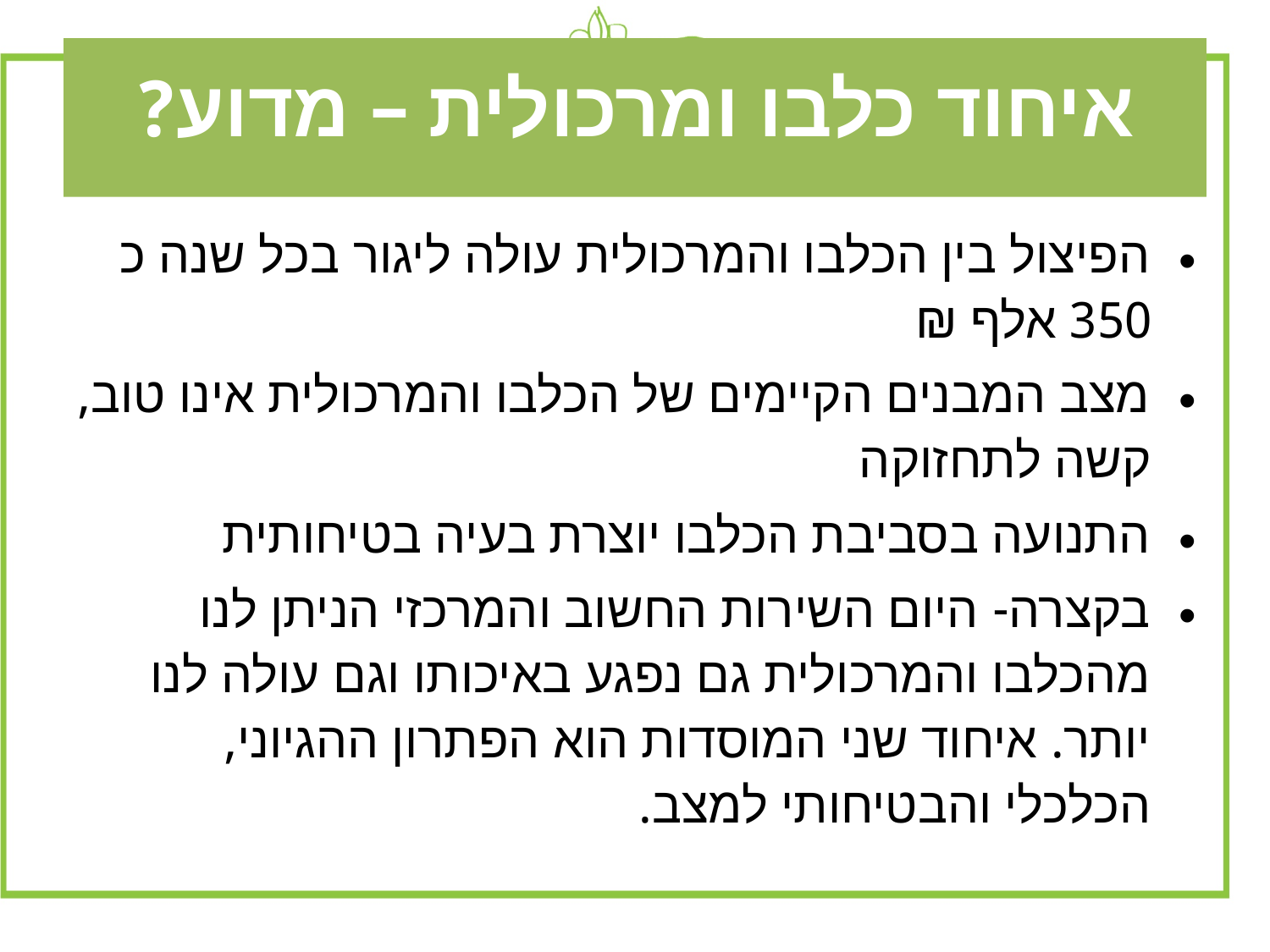

# איחוד כלבו ומרכולית – מדוע?
הפיצול בין הכלבו והמרכולית עולה ליגור בכל שנה כ 350 אלף ₪
מצב המבנים הקיימים של הכלבו והמרכולית אינו טוב, קשה לתחזוקה
התנועה בסביבת הכלבו יוצרת בעיה בטיחותית
בקצרה- היום השירות החשוב והמרכזי הניתן לנו מהכלבו והמרכולית גם נפגע באיכותו וגם עולה לנו יותר. איחוד שני המוסדות הוא הפתרון ההגיוני, הכלכלי והבטיחותי למצב.